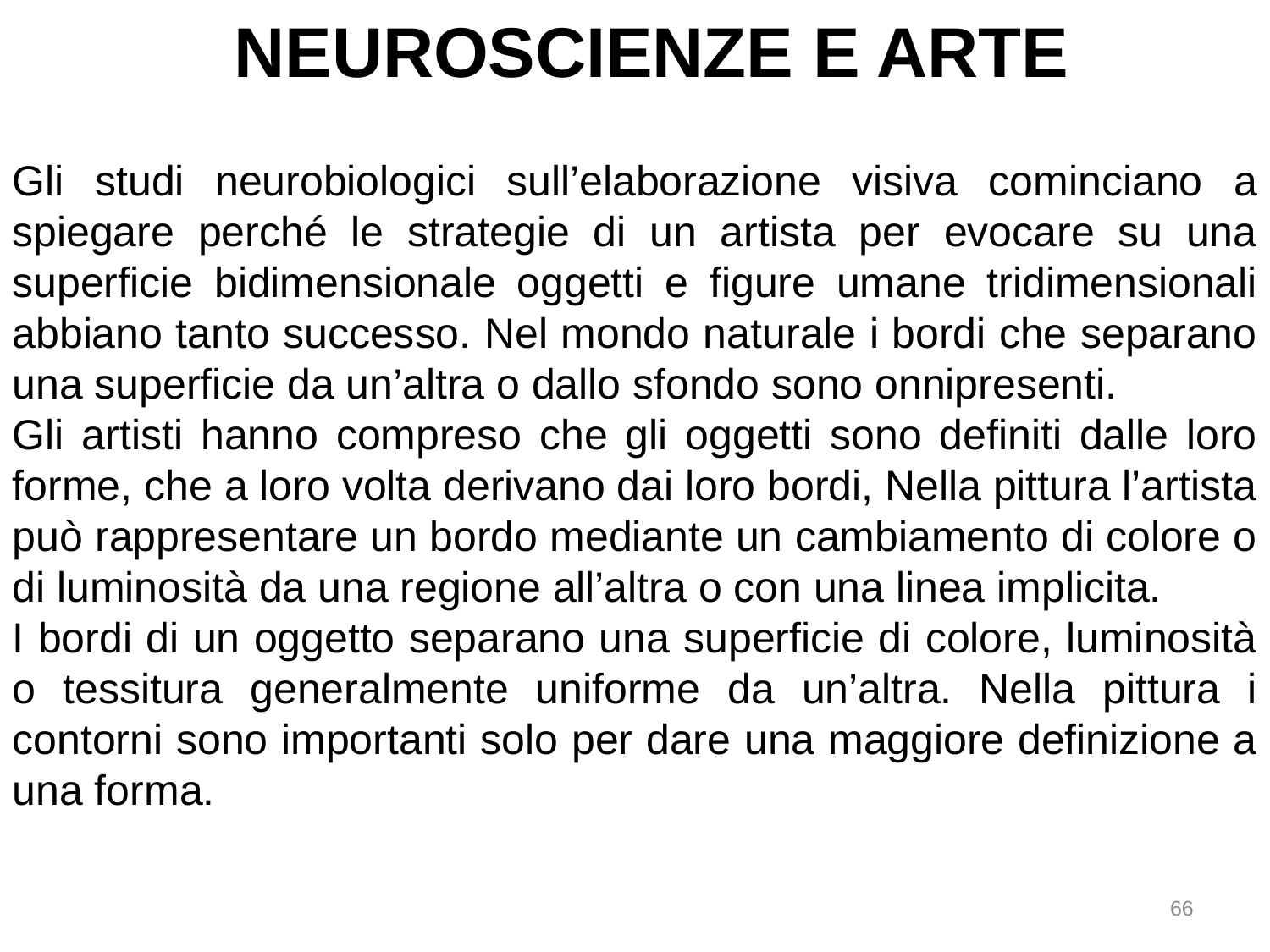

NEUROSCIENZE E ARTE
Gli studi neurobiologici sull’elaborazione visiva cominciano a spiegare perché le strategie di un artista per evocare su una superficie bidimensionale oggetti e figure umane tridimensionali abbiano tanto successo. Nel mondo naturale i bordi che separano una superficie da un’altra o dallo sfondo sono onnipresenti.
Gli artisti hanno compreso che gli oggetti sono definiti dalle loro forme, che a loro volta derivano dai loro bordi, Nella pittura l’artista può rappresentare un bordo mediante un cambiamento di colore o di luminosità da una regione all’altra o con una linea implicita.
I bordi di un oggetto separano una superficie di colore, luminosità o tessitura generalmente uniforme da un’altra. Nella pittura i contorni sono importanti solo per dare una maggiore definizione a una forma.
66